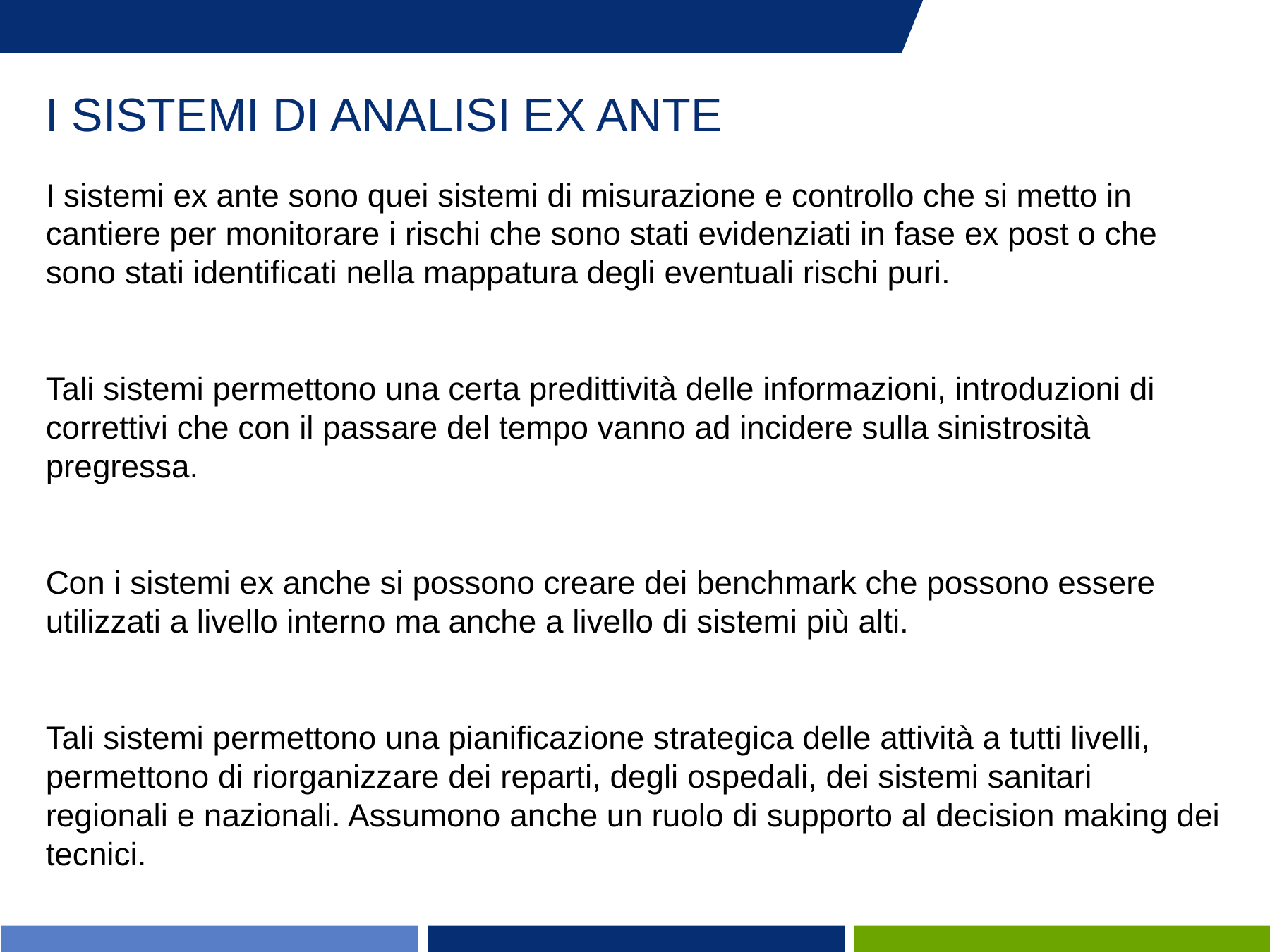

I SISTEMI DI ANALISI EX ANTE
I sistemi ex ante sono quei sistemi di misurazione e controllo che si metto in cantiere per monitorare i rischi che sono stati evidenziati in fase ex post o che sono stati identificati nella mappatura degli eventuali rischi puri.

Tali sistemi permettono una certa predittività delle informazioni, introduzioni di correttivi che con il passare del tempo vanno ad incidere sulla sinistrosità pregressa.

Con i sistemi ex anche si possono creare dei benchmark che possono essere utilizzati a livello interno ma anche a livello di sistemi più alti.

Tali sistemi permettono una pianificazione strategica delle attività a tutti livelli, permettono di riorganizzare dei reparti, degli ospedali, dei sistemi sanitari regionali e nazionali. Assumono anche un ruolo di supporto al decision making dei tecnici.